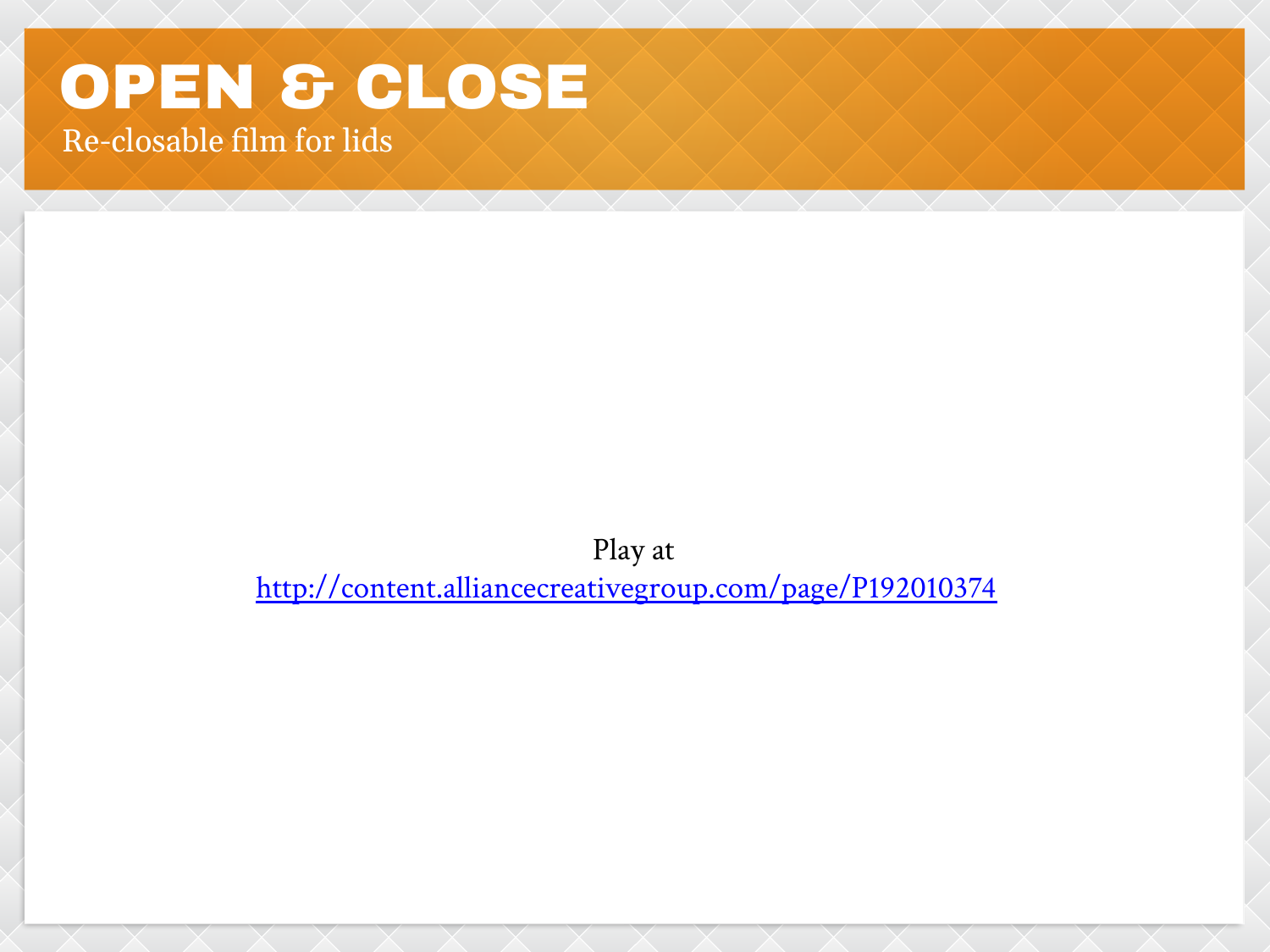

OPEN & CLOSE
Re-closable film for lids
Play at
http://content.alliancecreativegroup.com/page/P192010374